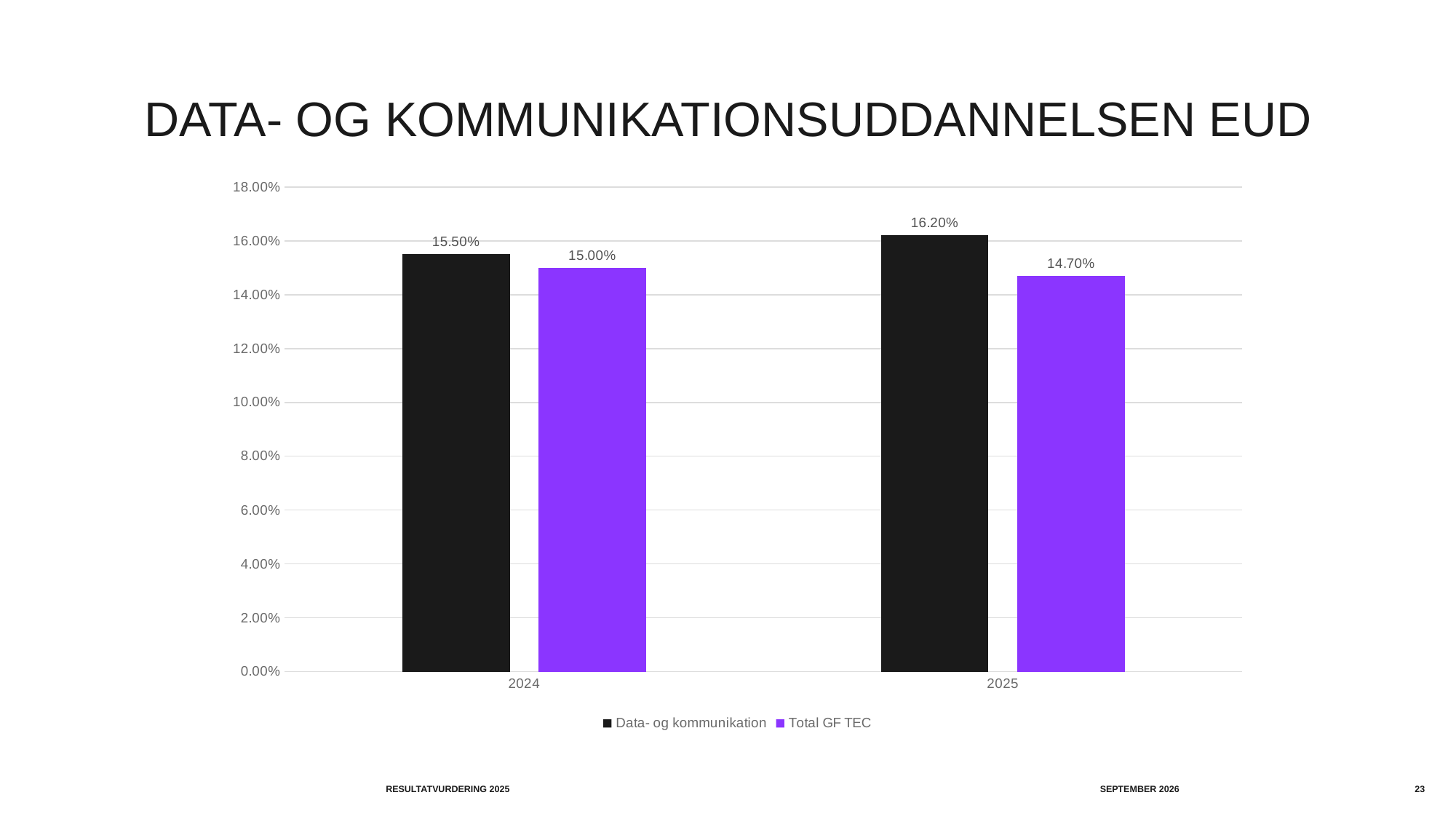

# Data- og kommunikationsuddannelsen eud

### Chart

| Category | Data- og kommunikation | Total GF TEC |
|---|---|---|
| 2024 | 0.155 | 0.15 |
| 2025 | 0.162 | 0.147 |
Resultatvurdering 2025
september 2026
23